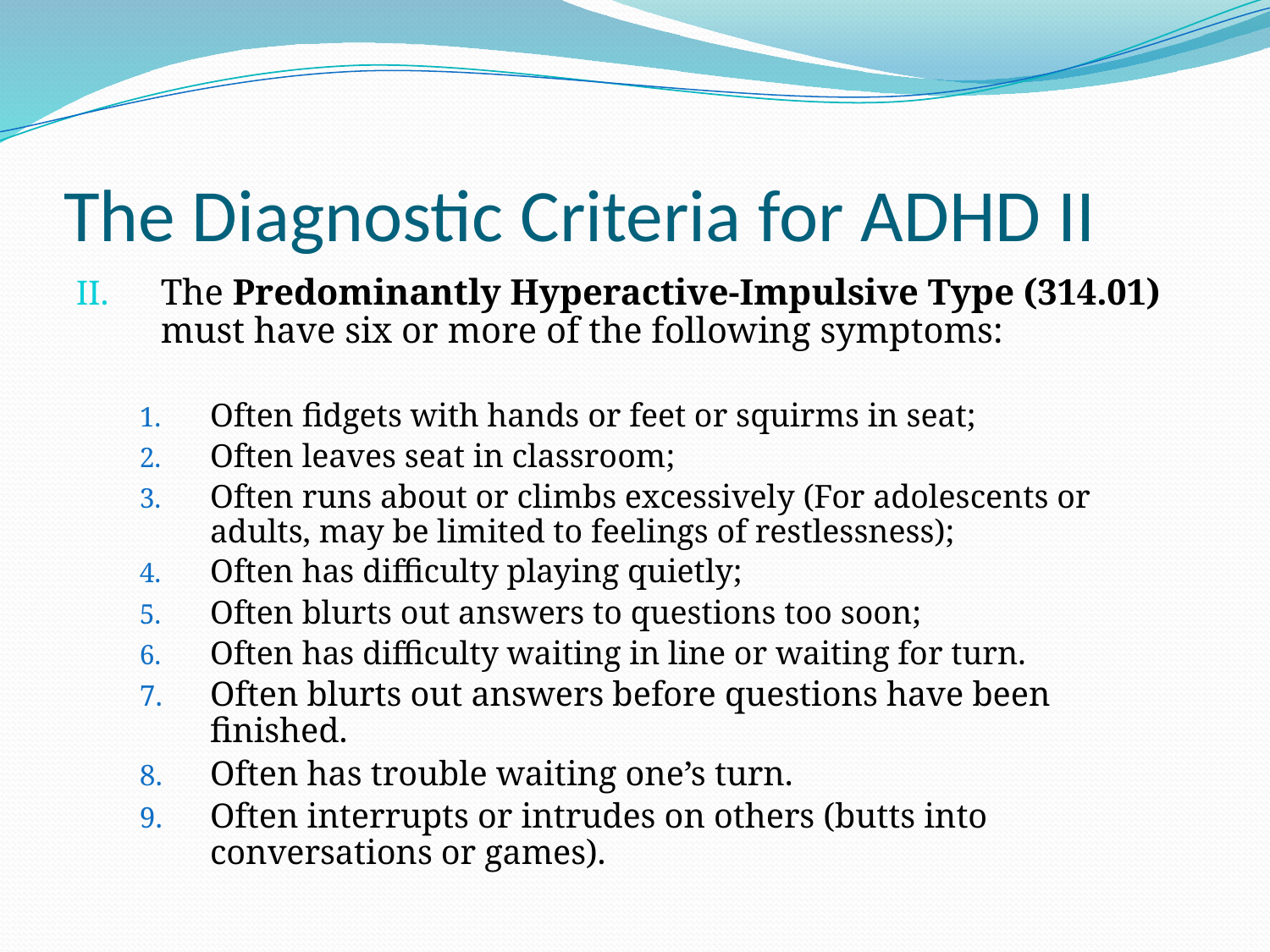

# The Diagnostic Criteria for ADHD II
The Predominantly Hyperactive-Impulsive Type (314.01) must have six or more of the following symptoms:
Often fidgets with hands or feet or squirms in seat;
Often leaves seat in classroom;
Often runs about or climbs excessively (For adolescents or adults, may be limited to feelings of restlessness);
Often has difficulty playing quietly;
Often blurts out answers to questions too soon;
Often has difficulty waiting in line or waiting for turn.
Often blurts out answers before questions have been finished.
Often has trouble waiting one’s turn.
Often interrupts or intrudes on others (butts into conversations or games).